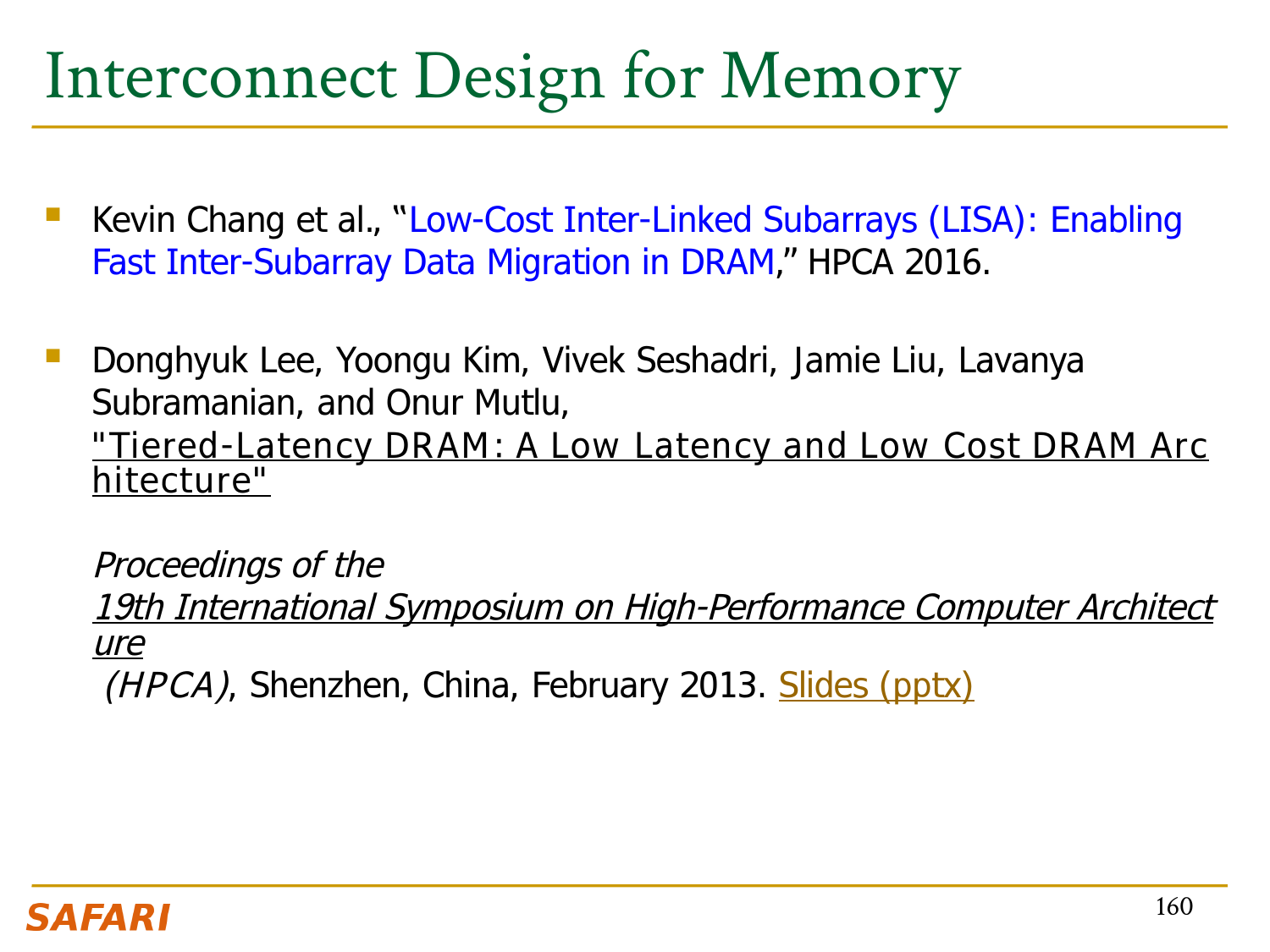

# Interconnect Design for Memory
Kevin Chang et al., “Low-Cost Inter-Linked Subarrays (LISA): Enabling Fast Inter-Subarray Data Migration in DRAM,” HPCA 2016.

Donghyuk Lee, Yoongu Kim, Vivek Seshadri, Jamie Liu, Lavanya Subramanian, and Onur Mutlu,
"Tiered-Latency DRAM: A Low Latency and Low Cost DRAM Architecture"
Proceedings of the 19th International Symposium on High-Performance Computer Architecture (HPCA), Shenzhen, China, February 2013. Slides (pptx)
160